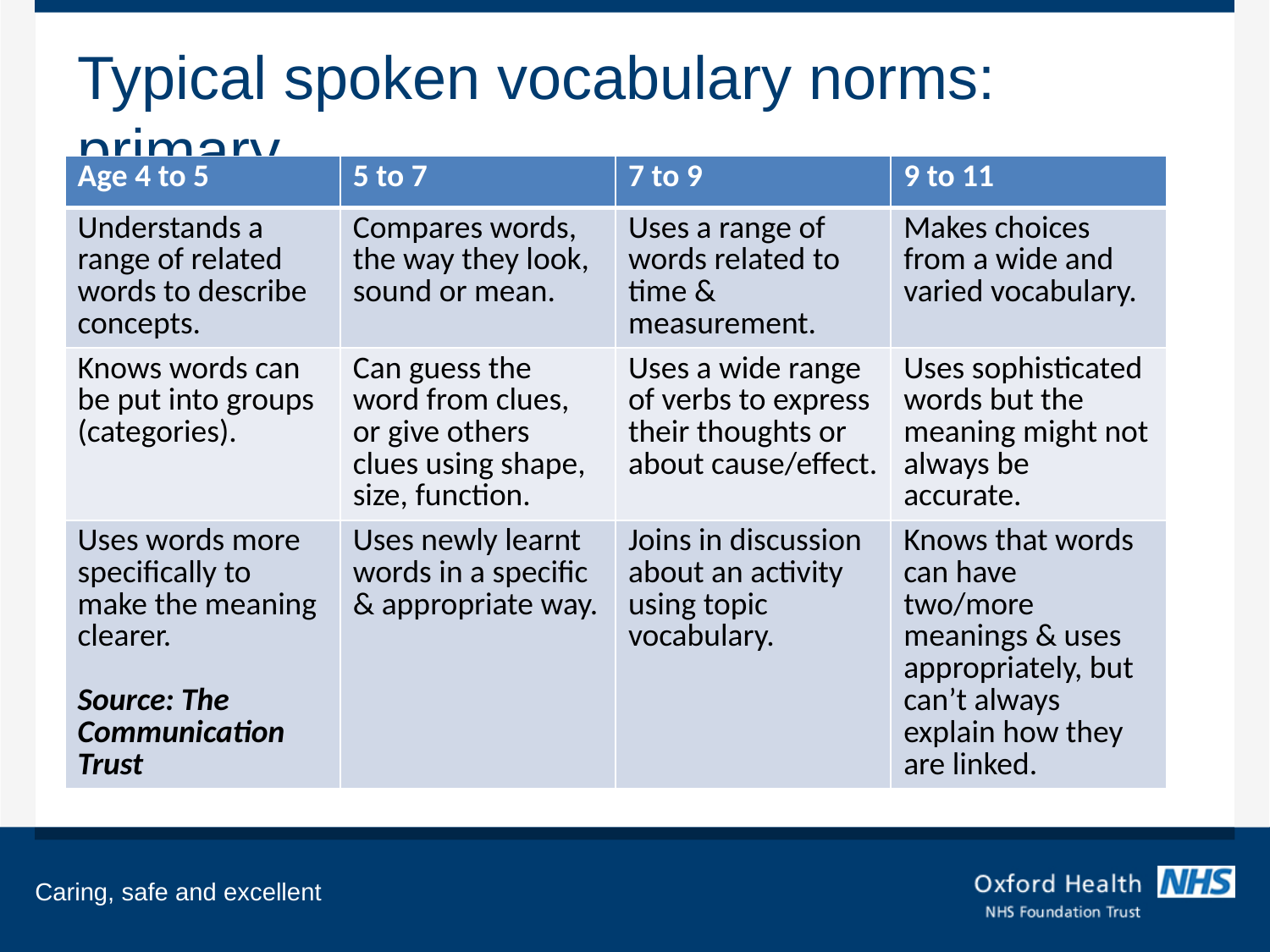

# Typical spoken vocabulary norms: primary
| Age 4 to 5 | 5 to 7 | 7 to 9 | 9 to 11 |
| --- | --- | --- | --- |
| Understands a range of related words to describe concepts. | Compares words, the way they look, sound or mean. | Uses a range of words related to time & measurement. | Makes choices from a wide and varied vocabulary. |
| Knows words can be put into groups (categories). | Can guess the word from clues, or give others clues using shape, size, function. | Uses a wide range of verbs to express their thoughts or about cause/effect. | Uses sophisticated words but the meaning might not always be accurate. |
| Uses words more specifically to make the meaning clearer. Source: The Communication Trust | Uses newly learnt words in a specific & appropriate way. | Joins in discussion about an activity using topic vocabulary. | Knows that words can have two/more meanings & uses appropriately, but can’t always explain how they are linked. |